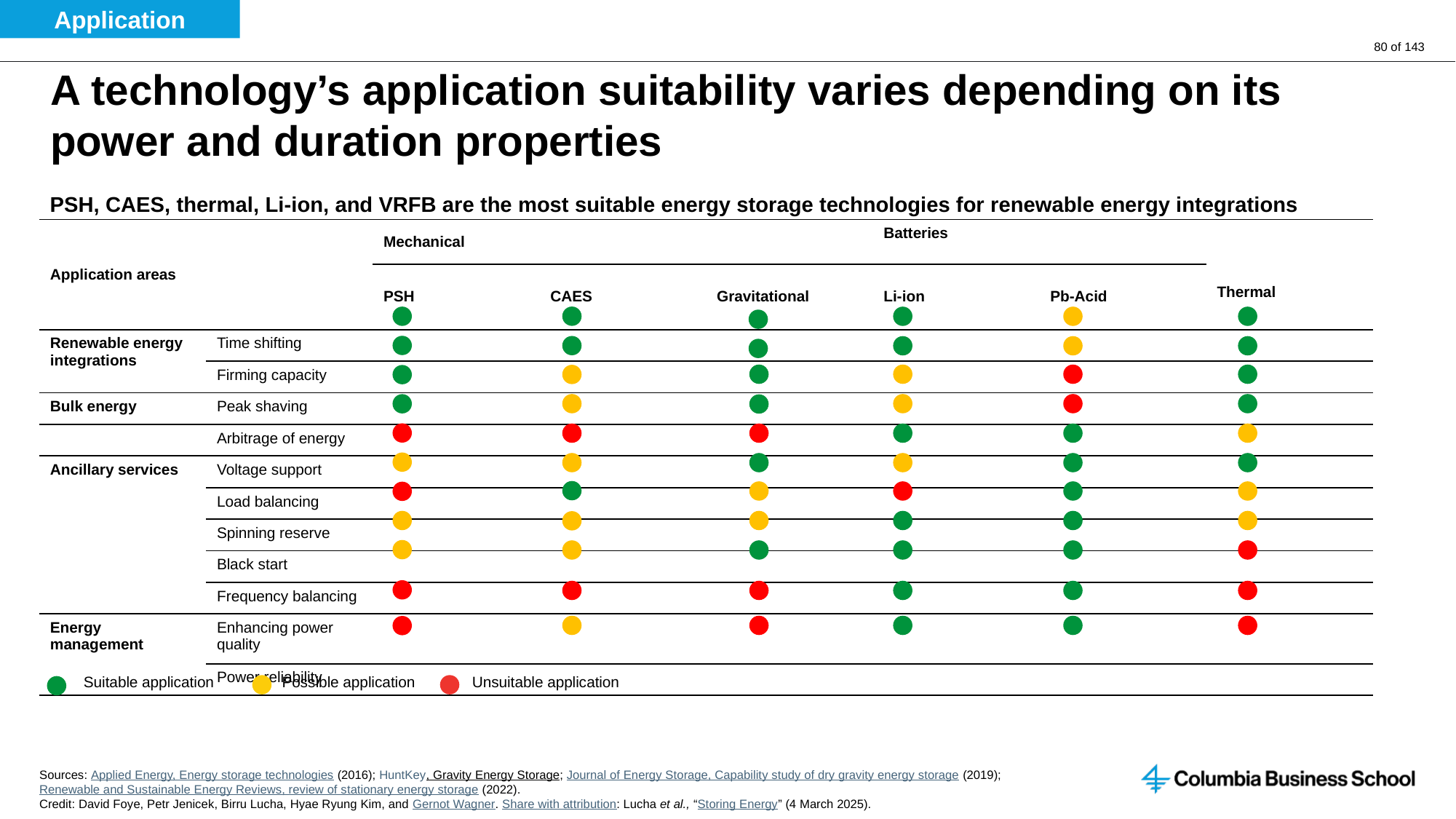

Application
# A technology’s application suitability varies depending on its power and duration properties
PSH, CAES, thermal, Li-ion, and VRFB are the most suitable energy storage technologies for renewable energy integrations
| Application areas |  | Mechanical |  |  | Batteries |  | Thermal |
| --- | --- | --- | --- | --- | --- | --- | --- |
|  |  | PSH | CAES | Gravitational | Li-ion | Pb-Acid |  |
| Renewable energy integrations | Time shifting |  |  |  |  |  |  |
|  | Firming capacity |  |  |  |  |  |  |
| Bulk energy | Peak shaving |  |  |  |  |  |  |
|  | Arbitrage of energy |  |  |  |  |  |  |
| Ancillary services | Voltage support |  |  |  |  |  |  |
|  | Load balancing |  |  |  |  |  |  |
|  | Spinning reserve |  |  |  |  |  |  |
|  | Black start |  |  |  |  |  |  |
|  | Frequency balancing |  |  |  |  |  |  |
| Energy management | Enhancing power quality |  |  |  |  |  |  |
|  | Power reliability |  |  |  |  |  |  |

Suitable application
Possible application
Unsuitable application

Sources: Applied Energy, Energy storage technologies (2016); HuntKey, Gravity Energy Storage; Journal of Energy Storage, Capability study of dry gravity energy storage (2019); Renewable and Sustainable Energy Reviews, review of stationary energy storage (2022).
Credit: David Foye, Petr Jenicek, Birru Lucha, Hyae Ryung Kim, and Gernot Wagner. Share with attribution: Lucha et al., “Storing Energy” (4 March 2025).